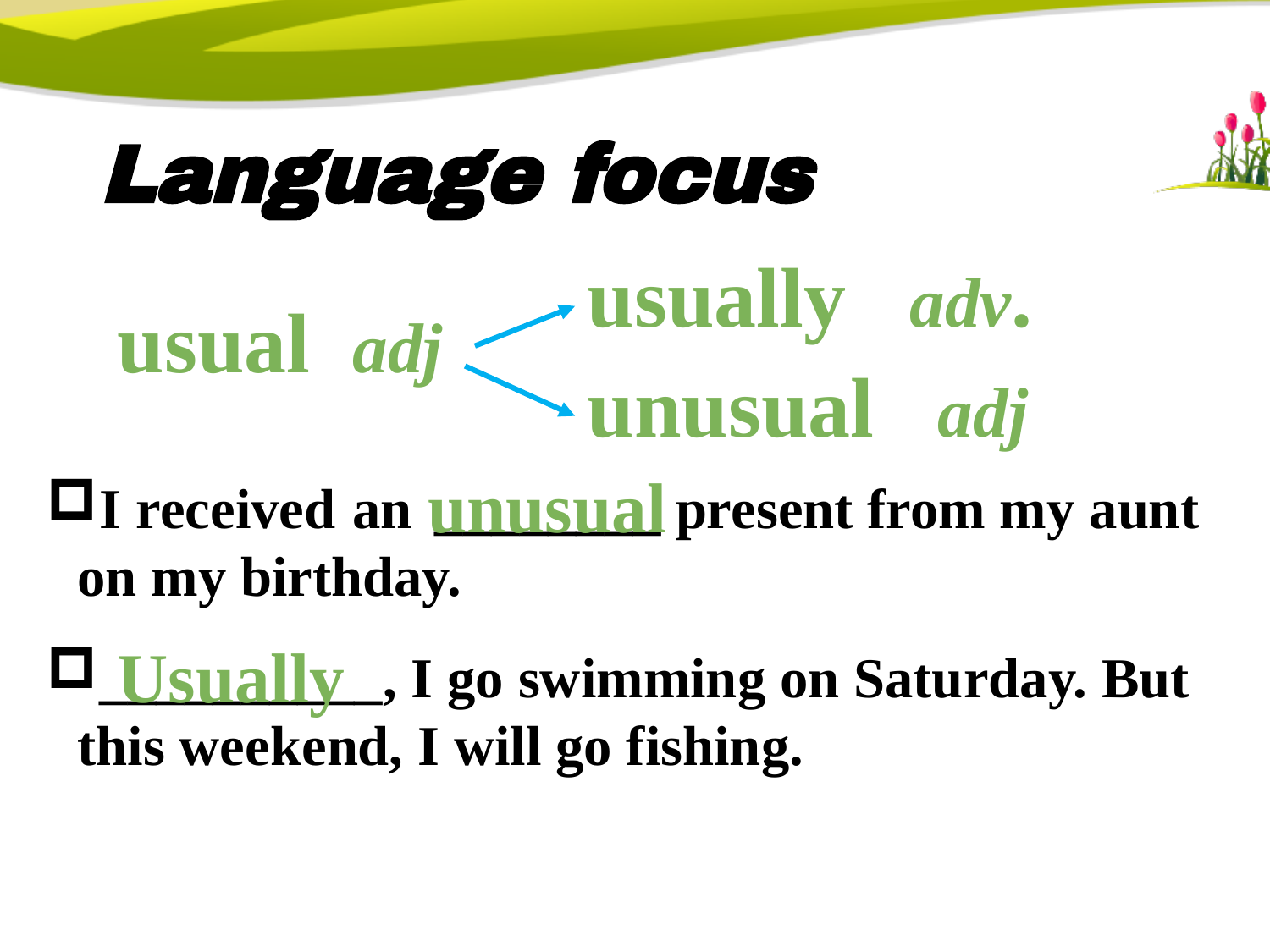

# Language focus
usually   adv.
usual  adj

unusual   adj

unusual
I received       ________ present from my aunt on my birthday.
__________, I go swimming on Saturday. But this weekend, I will go fishing.
an
Usually